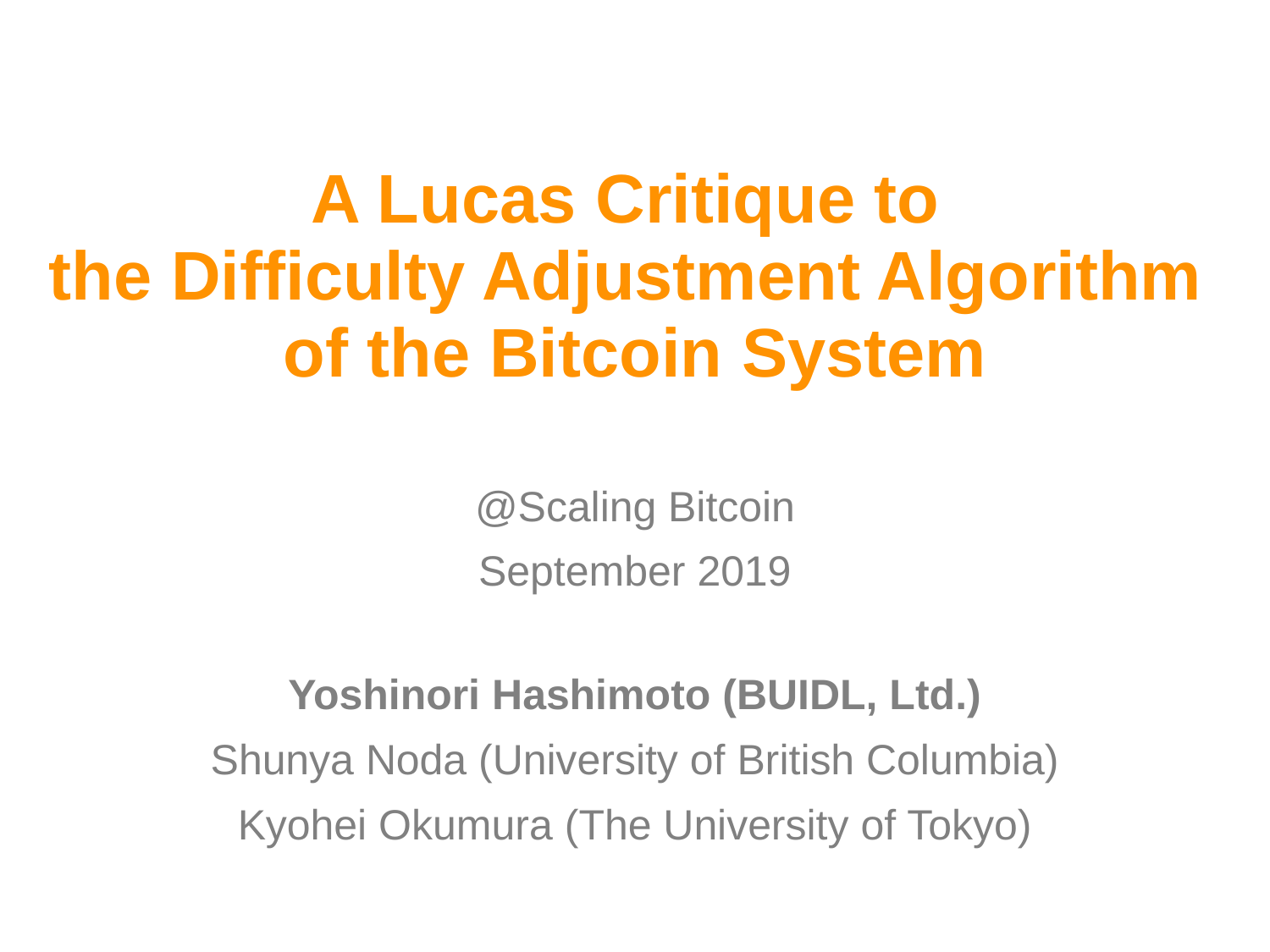

A Lucas Critique to
the Difficulty Adjustment Algorithm
of the Bitcoin System
@Scaling Bitcoin
September 2019
Yoshinori Hashimoto (BUIDL, Ltd.)
Shunya Noda (University of British Columbia)
Kyohei Okumura (The University of Tokyo)